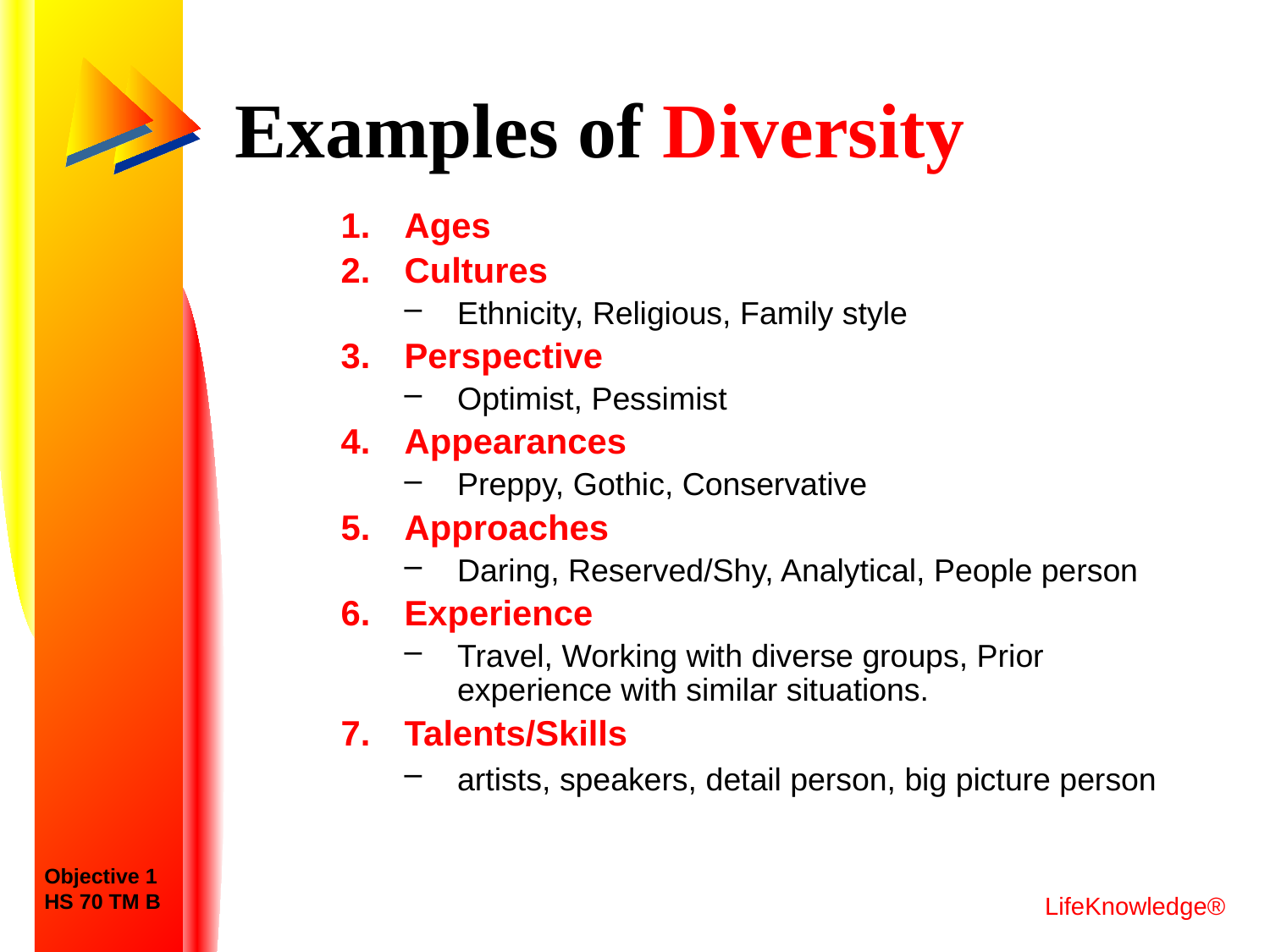

# Examples of Diversity
Ages
Cultures
Ethnicity, Religious, Family style
Perspective
Optimist, Pessimist
Appearances
Preppy, Gothic, Conservative
Approaches
Daring, Reserved/Shy, Analytical, People person
Experience
Travel, Working with diverse groups, Prior experience with similar situations.
Talents/Skills
artists, speakers, detail person, big picture person

Objective 1
HS 70 TM B
LifeKnowledge®